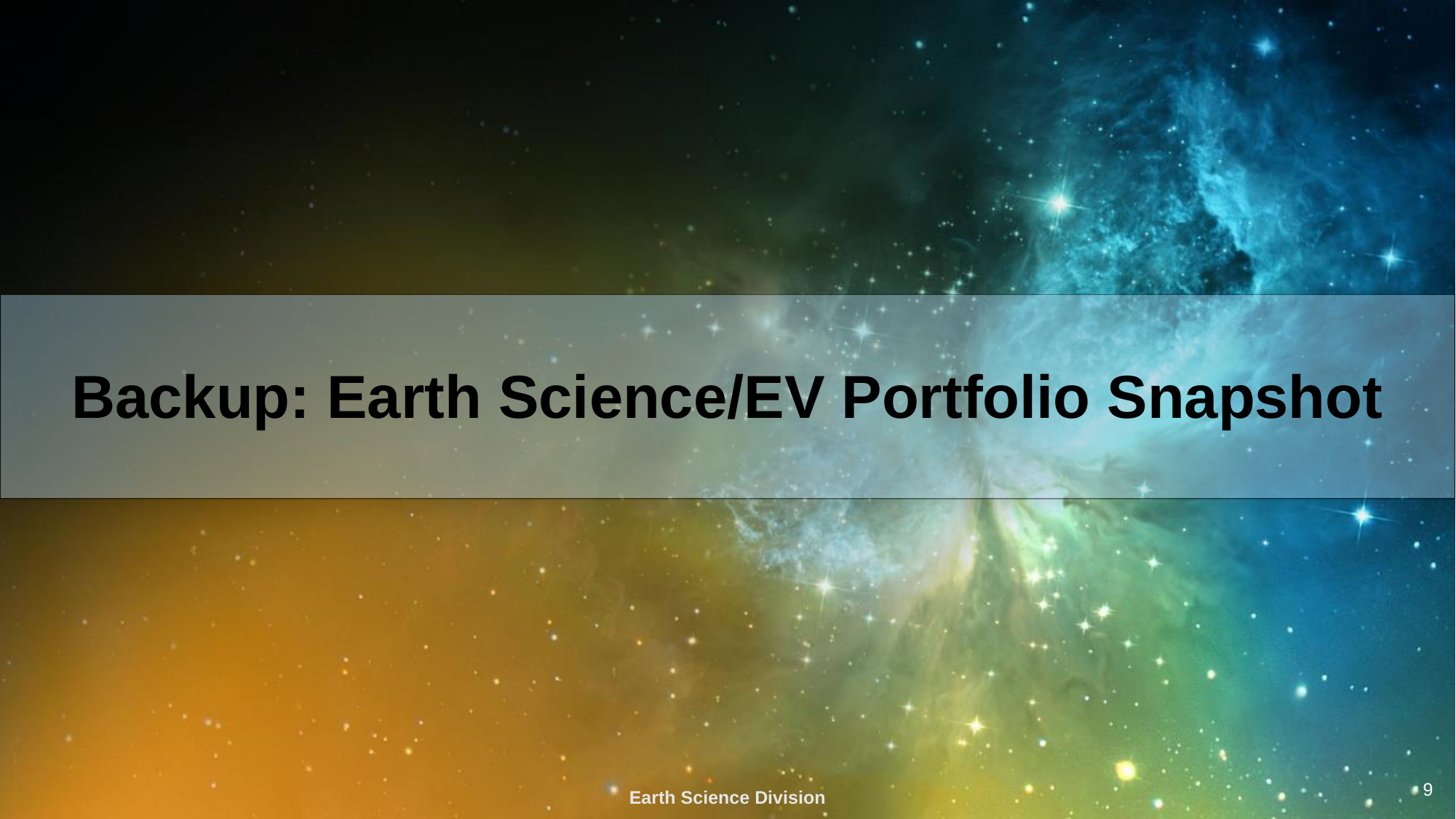

# Backup: Earth Science/EV Portfolio Snapshot
9
Earth Science Division